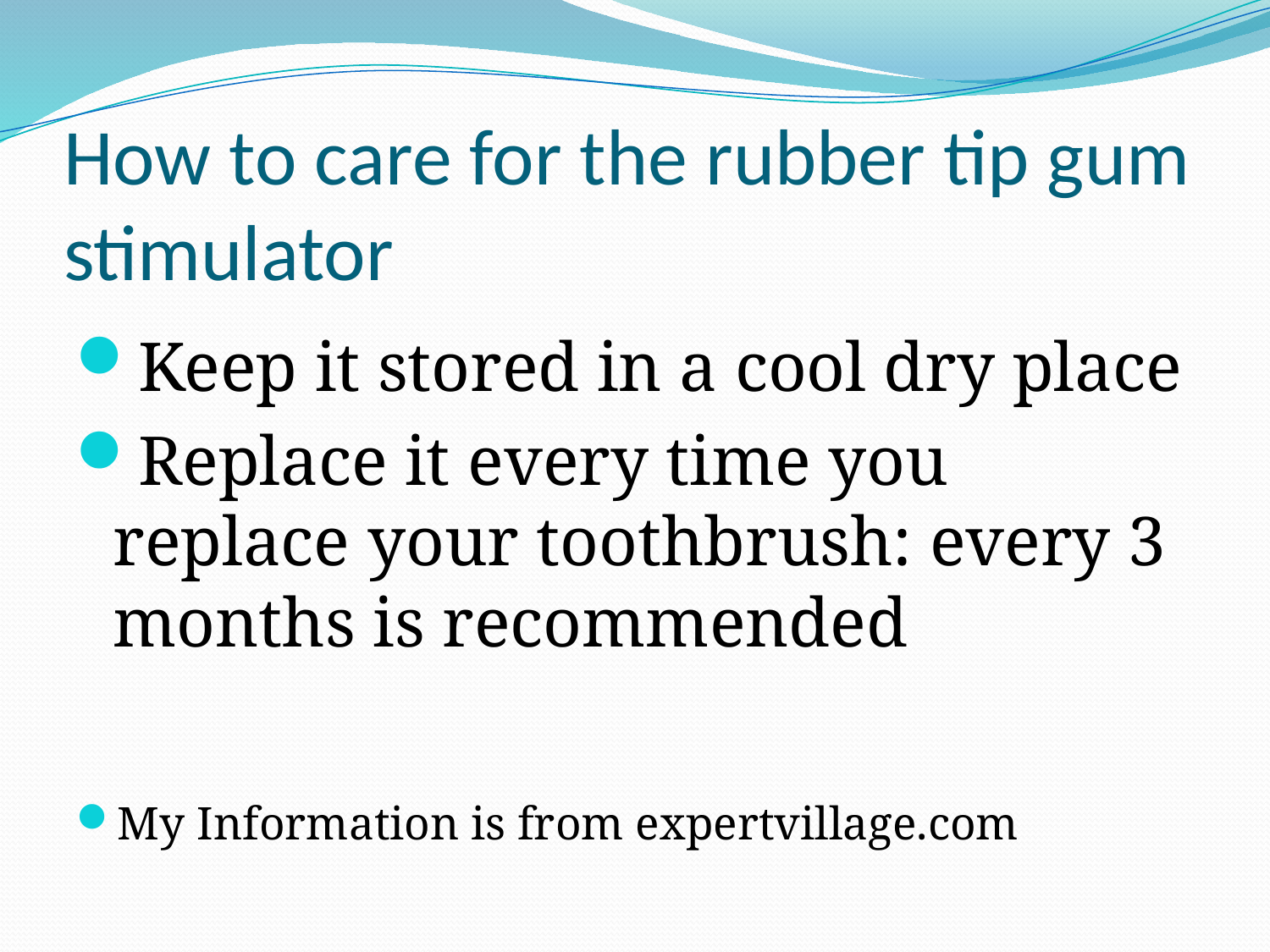

# How to care for the rubber tip gum stimulator
Keep it stored in a cool dry place
Replace it every time you replace your toothbrush: every 3 months is recommended

My Information is from expertvillage.com